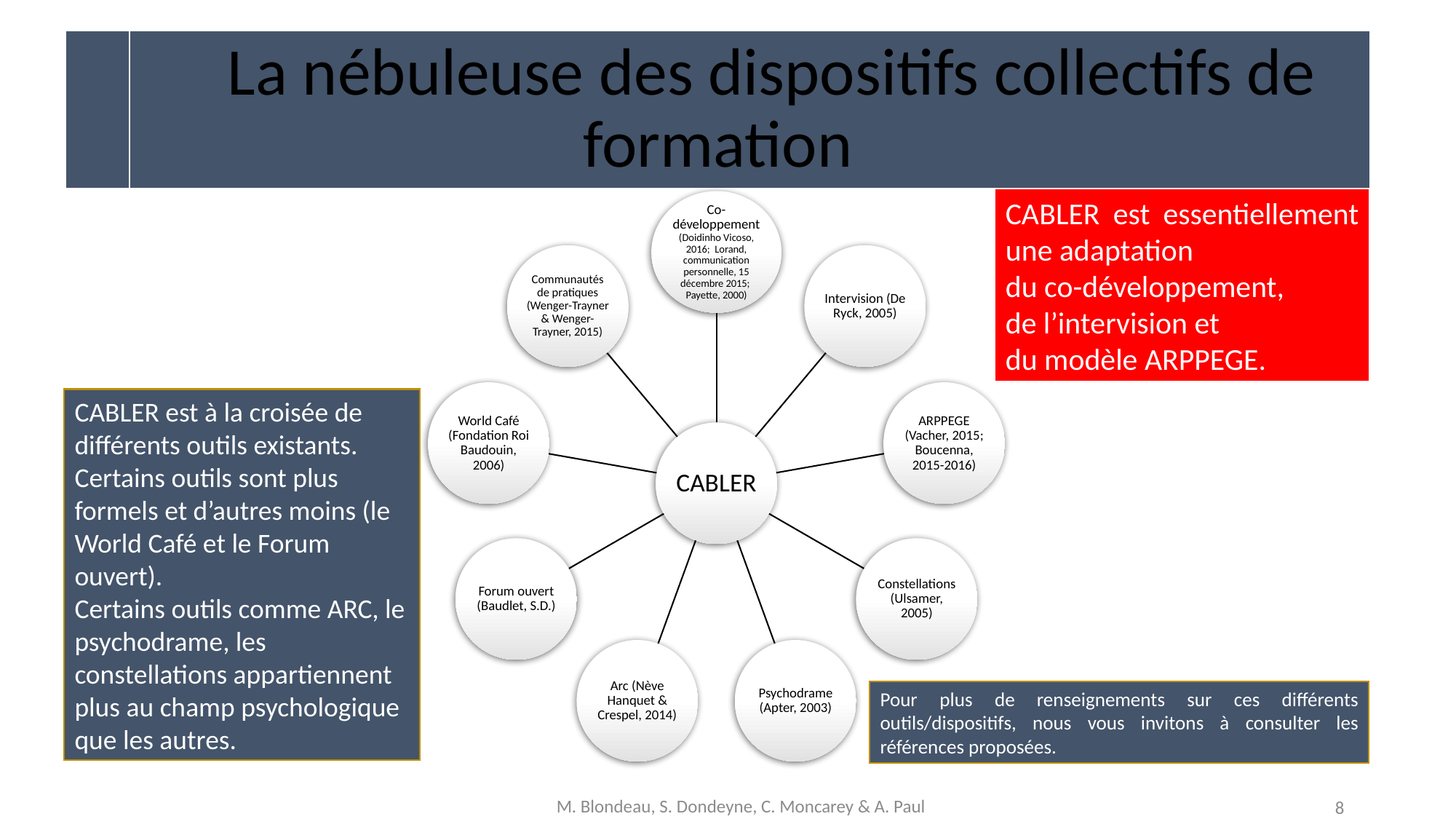

# La nébuleuse des dispositifs collectifs de formation
CABLER est essentiellement une adaptation
du co-développement,
de l’intervision et
du modèle ARPPEGE.
CABLER

Co-développement (Doidinho Vicoso, 2016;  Lorand, communication personnelle, 15 décembre 2015;  Payette, 2000)

Intervision (De Ryck, 2005)

ARPPEGE (Vacher, 2015; Boucenna, 2015-2016)

Constellations (Ulsamer, 2005)

Psychodrame (Apter, 2003)

Arc (Nève Hanquet & Crespel, 2014)

Forum ouvert (Baudlet, S.D.)

World Café (Fondation Roi Baudouin, 2006)

Communautés de pratiques (Wenger-Trayner & Wenger-Trayner, 2015)
CABLER est à la croisée de différents outils existants.
Certains outils sont plus formels et d’autres moins (le World Café et le Forum ouvert).
Certains outils comme ARC, le psychodrame, les constellations appartiennent plus au champ psychologique que les autres.
Pour plus de renseignements sur ces différents outils/dispositifs, nous vous invitons à consulter les références proposées.
M. Blondeau, S. Dondeyne, C. Moncarey & A. Paul
8